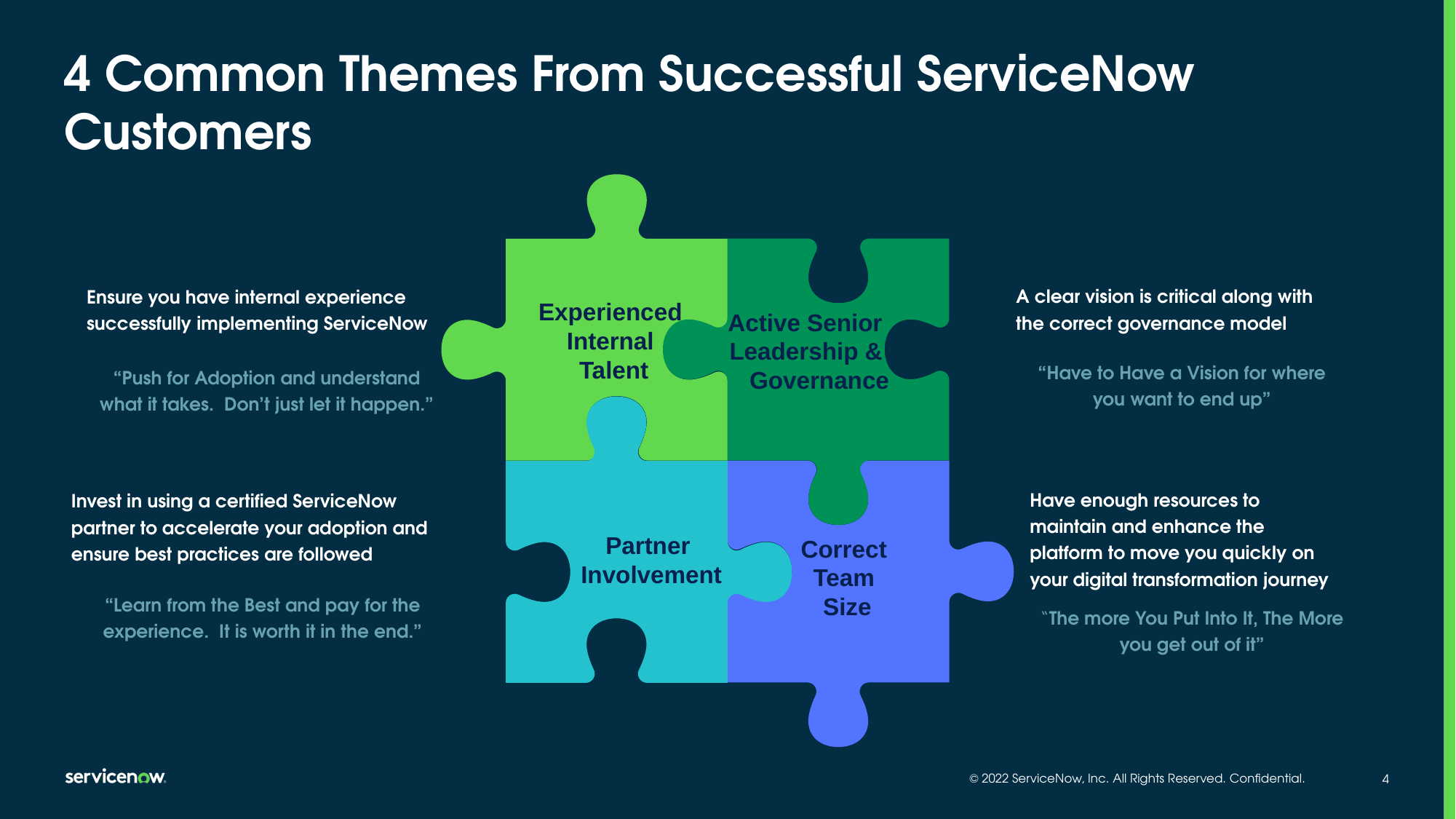

# 4 Common Themes From Successful ServiceNow Customers

A clear vision is critical along with the correct governance model
Ensure you have internal experience successfully implementing ServiceNow
Experienced
Internal
Talent
Active Senior
Leadership &
Governance
“Have to Have a Vision for where you want to end up”
“Push for Adoption and understand what it takes.  Don’t just let it happen.”

Have enough resources to maintain and enhance the platform to move you quickly on your digital transformation journey
Invest in using a certified ServiceNow partner to accelerate your adoption and ensure best practices are followed

Correct
Team
Size
Partner
Involvement
“Learn from the Best and pay for the experience.  It is worth it in the end.”
“The more You Put Into It, The More you get out of it”